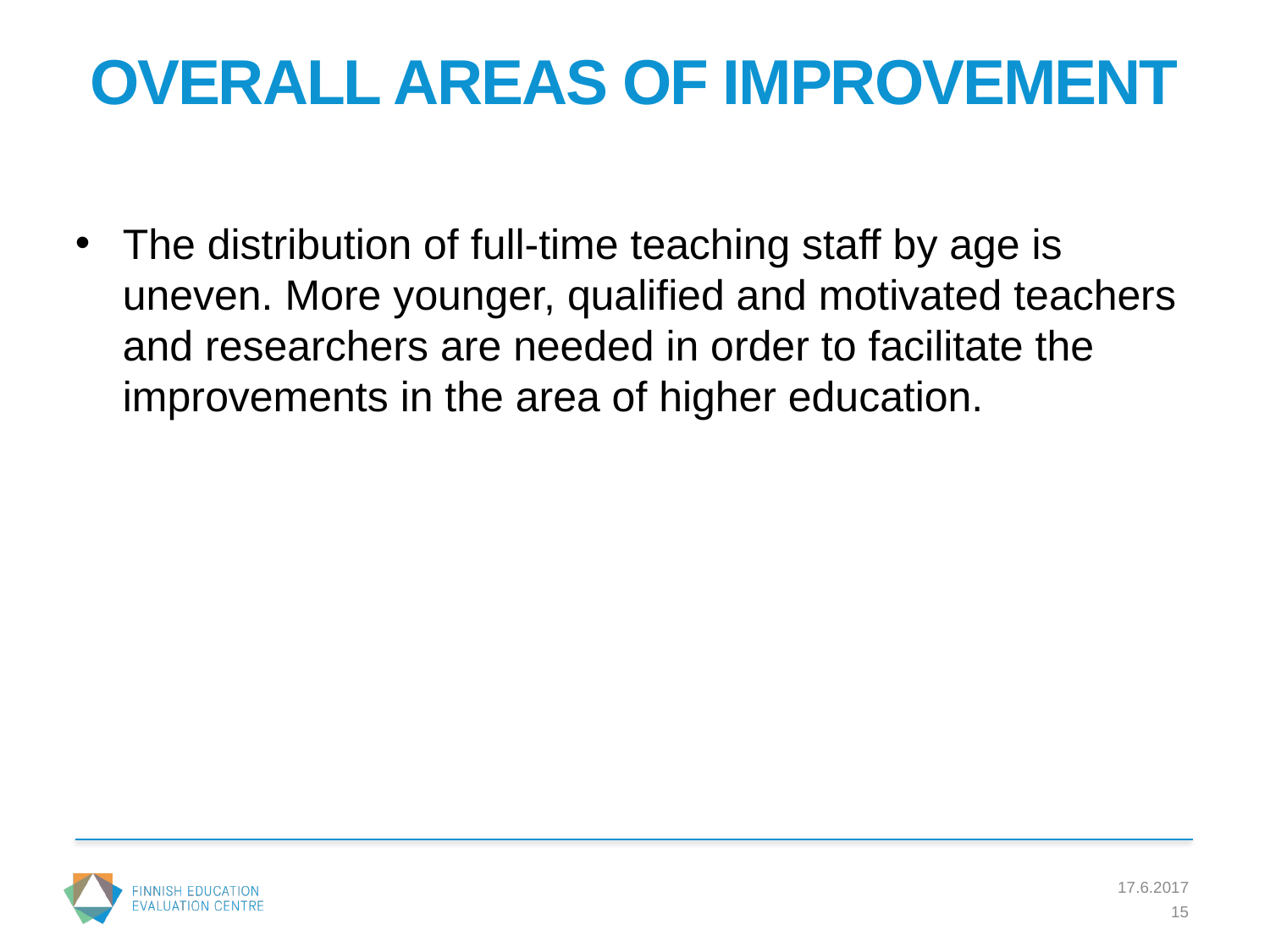

# OVERALL AREAS OF IMPROVEMENT
The distribution of full-time teaching staff by age is uneven. More younger, qualified and motivated teachers and researchers are needed in order to facilitate the improvements in the area of higher education.

17.6.2017
15